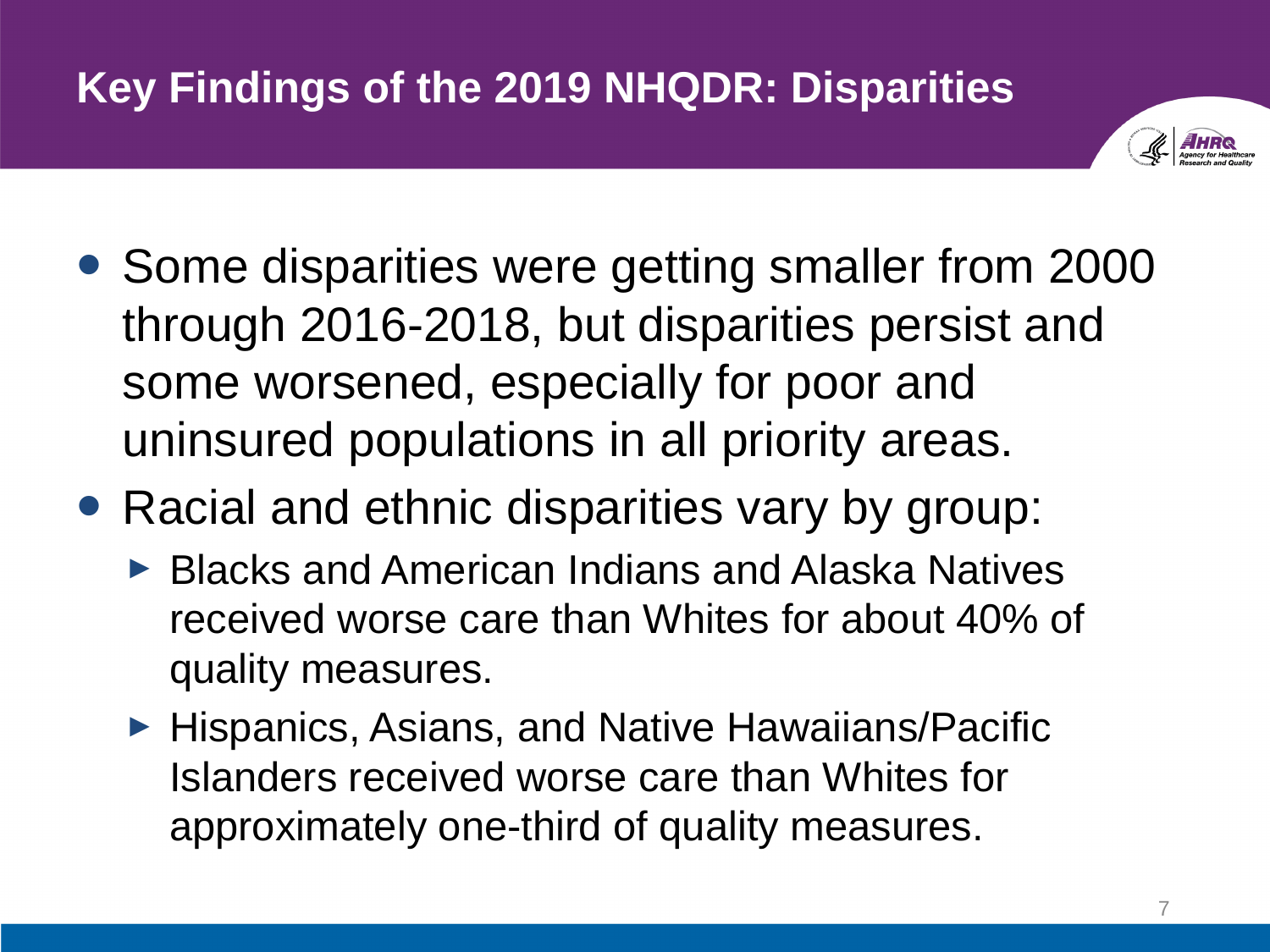

# Key Findings of the 2019 NHQDR: Disparities
Some disparities were getting smaller from 2000 through 2016-2018, but disparities persist and some worsened, especially for poor and uninsured populations in all priority areas.
Racial and ethnic disparities vary by group:
Blacks and American Indians and Alaska Natives received worse care than Whites for about 40% of quality measures.
Hispanics, Asians, and Native Hawaiians/Pacific Islanders received worse care than Whites for approximately one-third of quality measures.

7